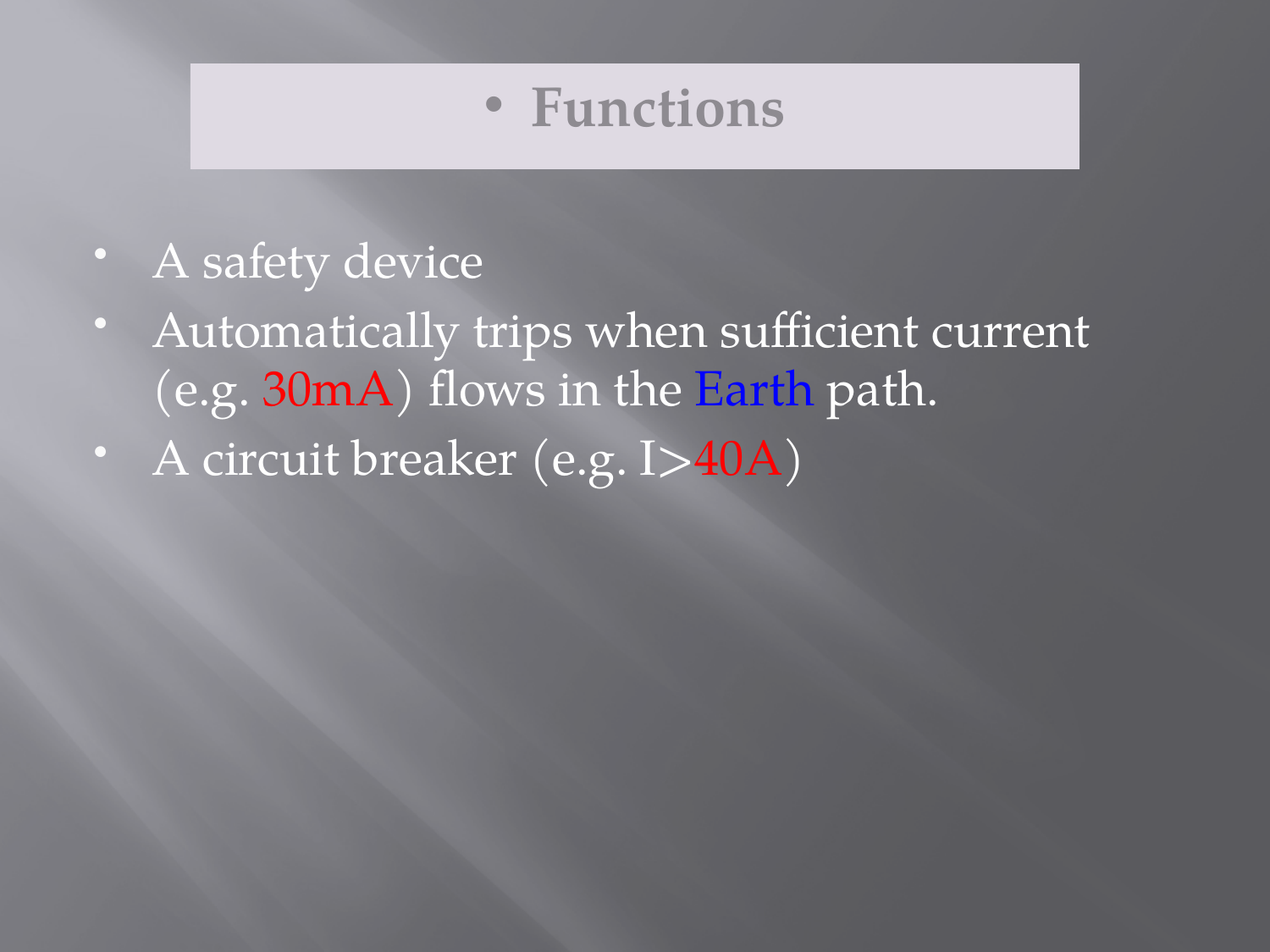

Functions
A safety device
Automatically trips when sufficient current (e.g. 30mA) flows in the Earth path.
A circuit breaker (e.g. I>40A)